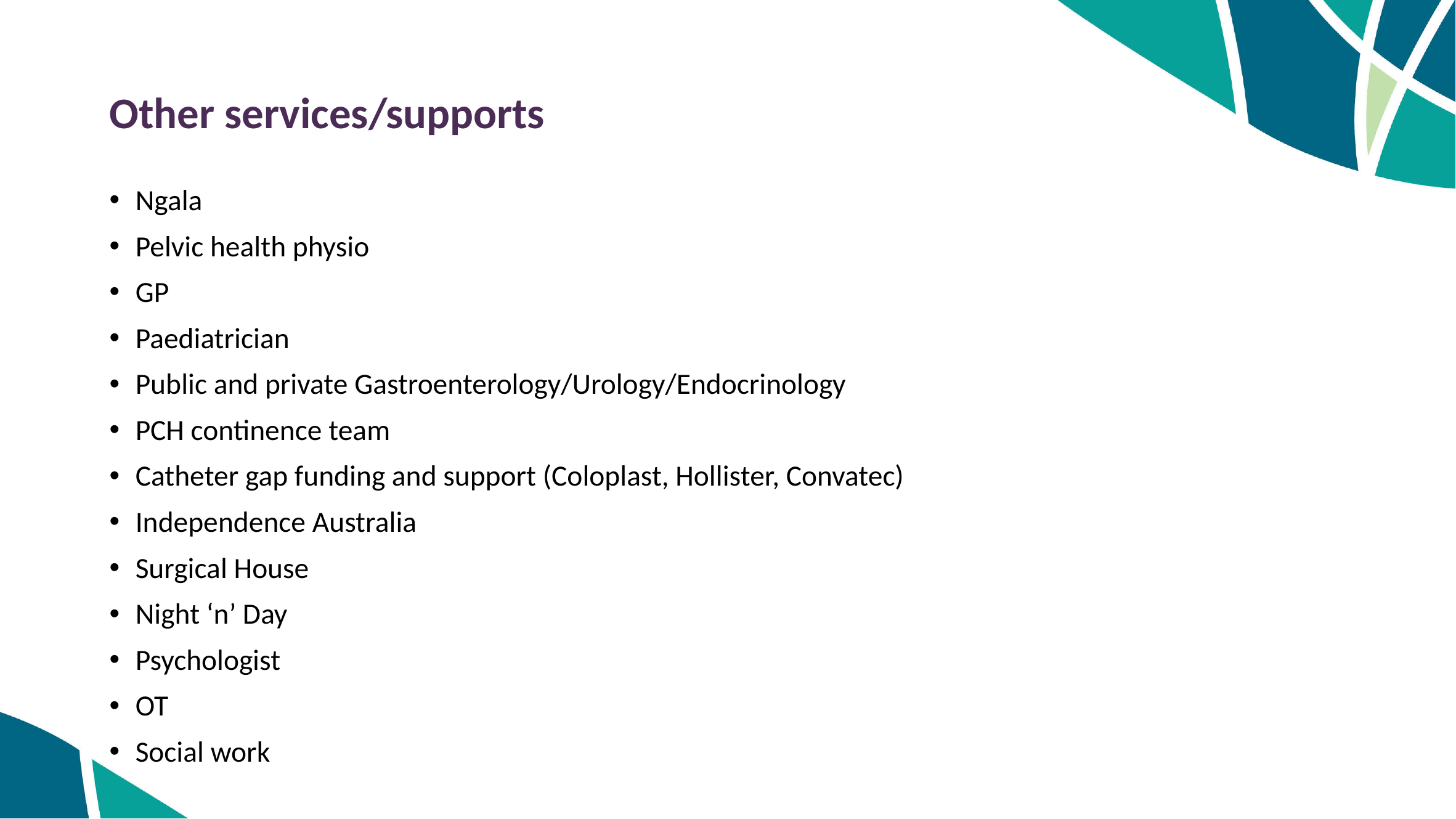

# Other services/supports
Ngala
Pelvic health physio
GP
Paediatrician
Public and private Gastroenterology/Urology/Endocrinology
PCH continence team
Catheter gap funding and support (Coloplast, Hollister, Convatec)
Independence Australia
Surgical House
Night ‘n’ Day
Psychologist
OT
Social work